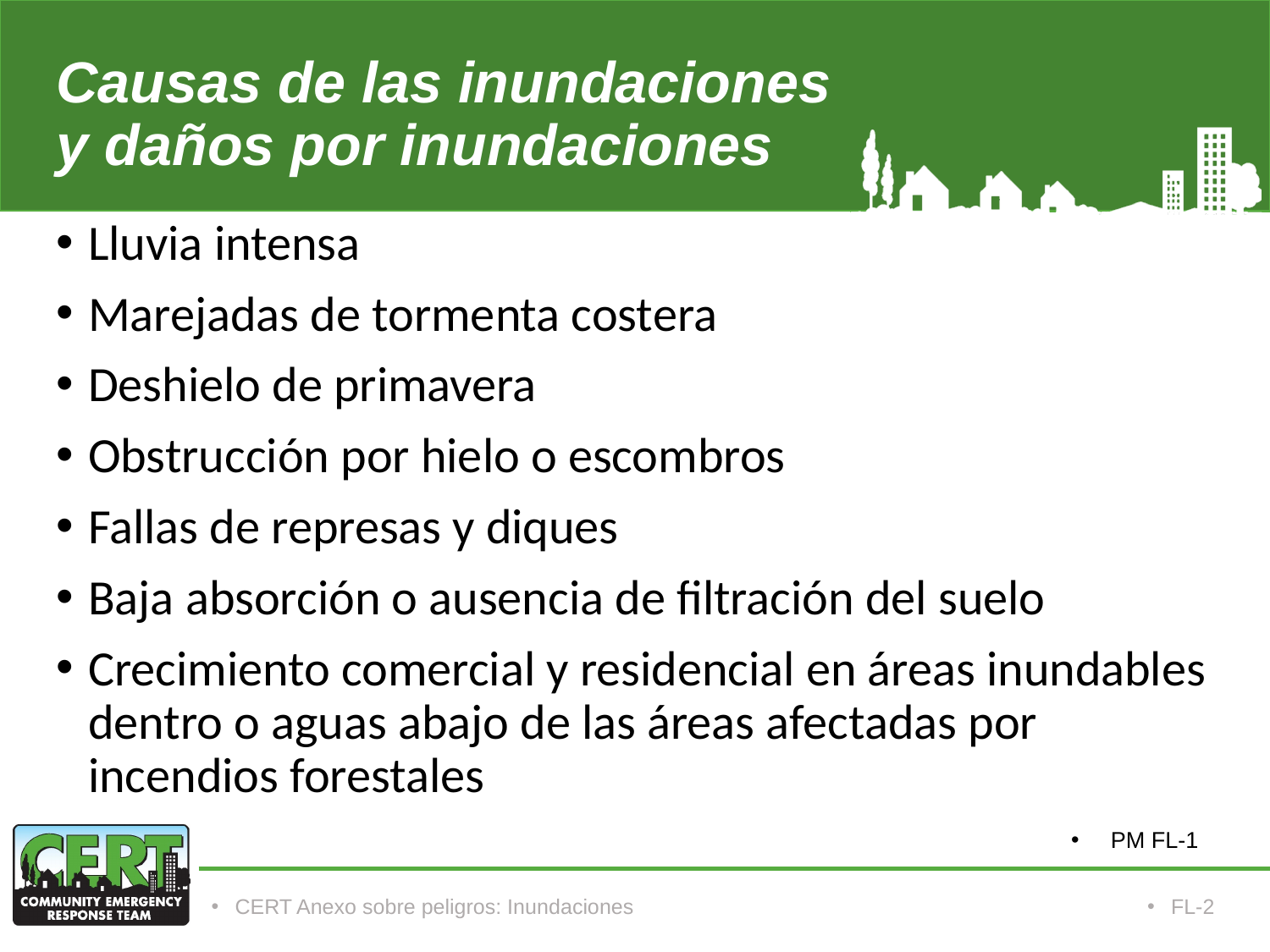

# Causas de las inundaciones y daños por inundaciones
Lluvia intensa
Marejadas de tormenta costera
Deshielo de primavera
Obstrucción por hielo o escombros
Fallas de represas y diques
Baja absorción o ausencia de filtración del suelo
Crecimiento comercial y residencial en áreas inundables dentro o aguas abajo de las áreas afectadas por incendios forestales
PM FL-1
CERT Anexo sobre peligros: Inundaciones
FL-2